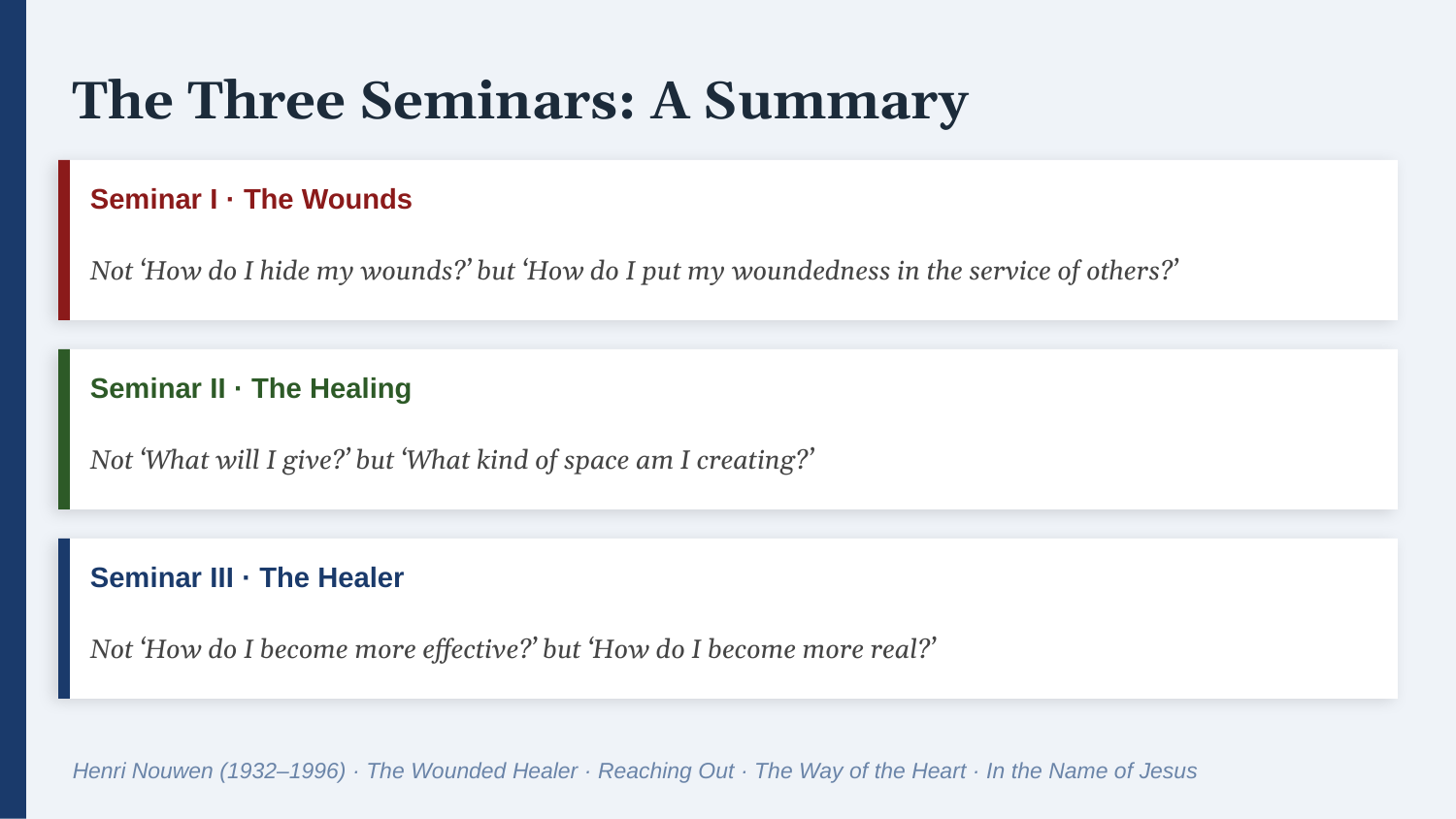

The Three Seminars: A Summary

Seminar I · The Wounds
Not ‘How do I hide my wounds?’ but ‘How do I put my woundedness in the service of others?’

Seminar II · The Healing
Not ‘What will I give?’ but ‘What kind of space am I creating?’

Seminar III · The Healer
Not ‘How do I become more effective?’ but ‘How do I become more real?’
Henri Nouwen (1932–1996) · The Wounded Healer · Reaching Out · The Way of the Heart · In the Name of Jesus